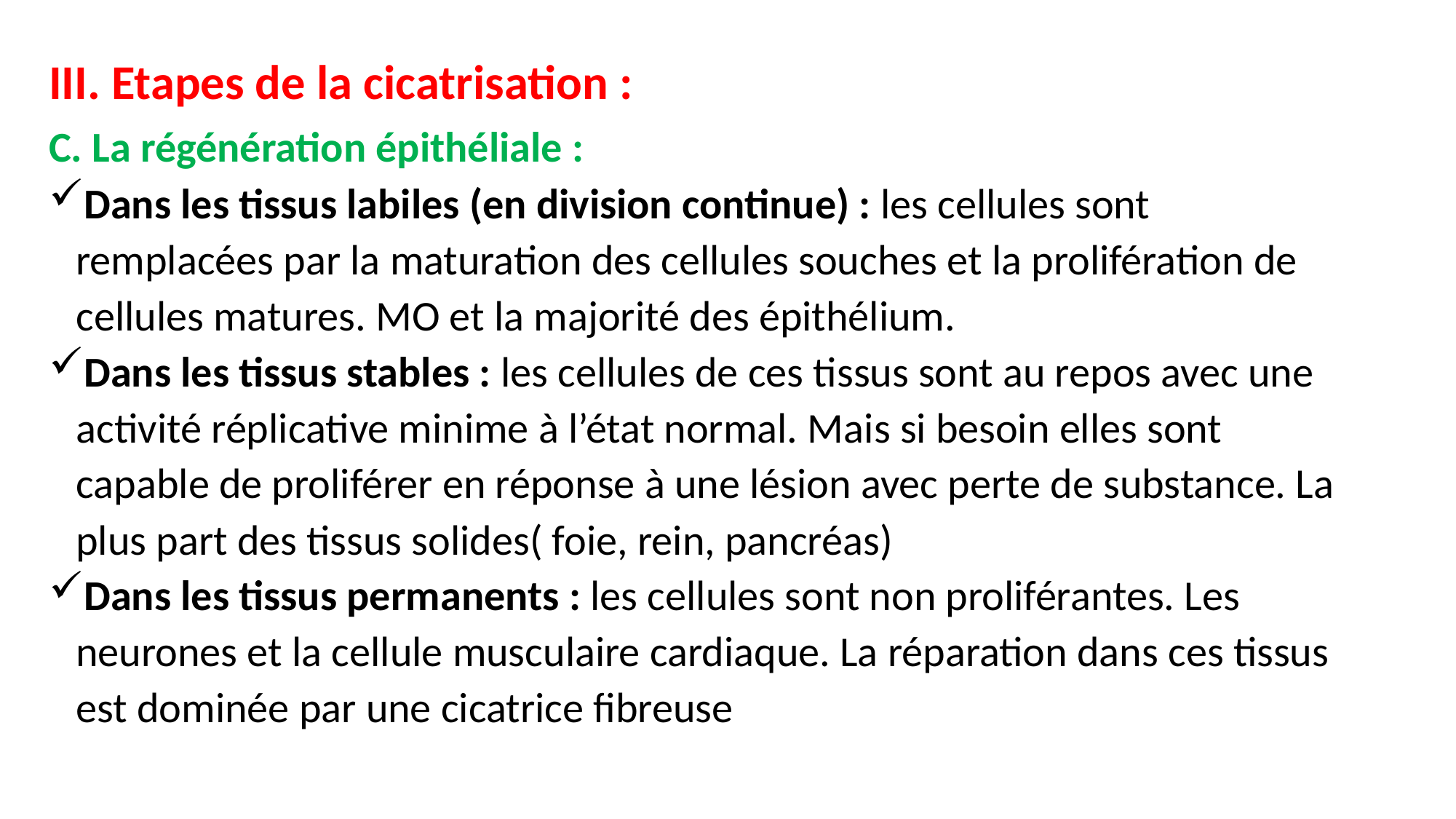

III. Etapes de la cicatrisation :
C. La régénération épithéliale :
Dans les tissus labiles (en division continue) : les cellules sont remplacées par la maturation des cellules souches et la prolifération de cellules matures. MO et la majorité des épithélium.
Dans les tissus stables : les cellules de ces tissus sont au repos avec une activité réplicative minime à l’état normal. Mais si besoin elles sont capable de proliférer en réponse à une lésion avec perte de substance. La plus part des tissus solides( foie, rein, pancréas)
Dans les tissus permanents : les cellules sont non proliférantes. Les neurones et la cellule musculaire cardiaque. La réparation dans ces tissus est dominée par une cicatrice fibreuse